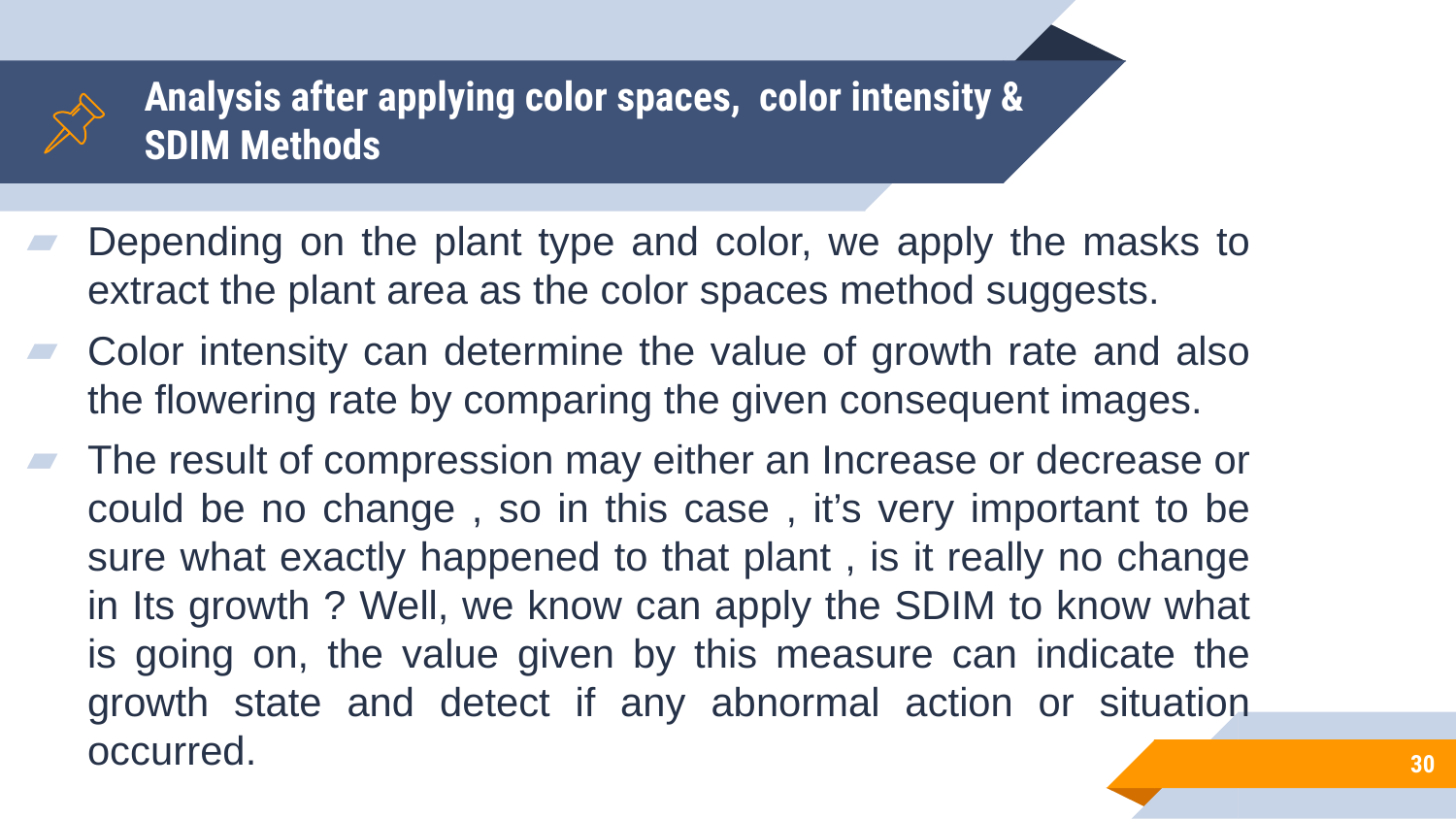

# Analysis after applying color spaces,  color intensity & SDIM Methods

Depending on the plant type and color, we apply the masks to extract the plant area as the color spaces method suggests.
Color intensity can determine the value of growth rate and also the flowering rate by comparing the given consequent images.
The result of compression may either an Increase or decrease or could be no change , so in this case , it’s very important to be sure what exactly happened to that plant , is it really no change in Its growth ? Well, we know can apply the SDIM to know what is going on, the value given by this measure can indicate the growth state and detect if any abnormal action or situation occurred.

30